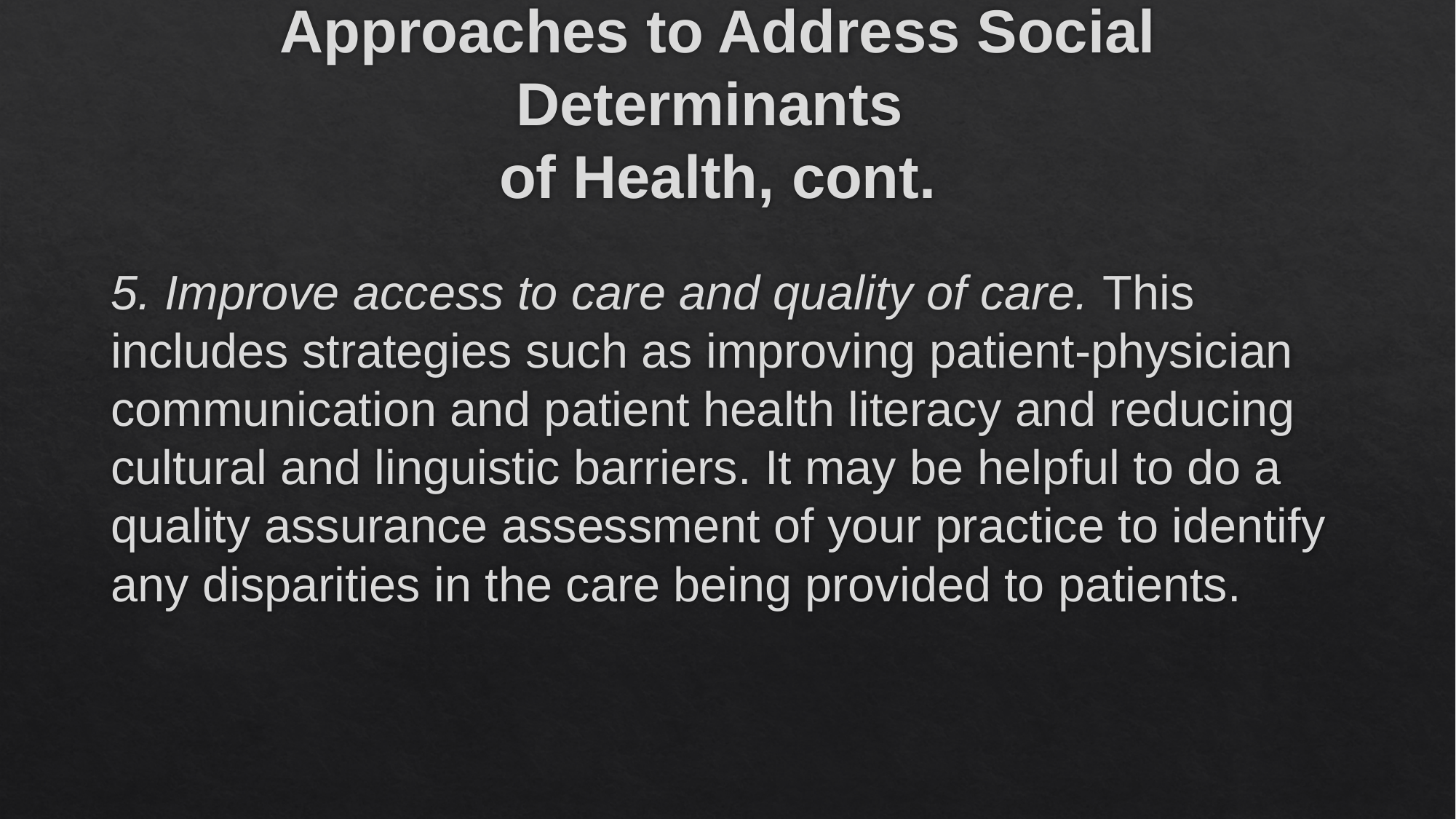

# Approaches to Address Social Determinants of Health, cont.
5. Improve access to care and quality of care. This includes strategies such as improving patient-physician communication and patient health literacy and reducing cultural and linguistic barriers. It may be helpful to do a quality assurance assessment of your practice to identify any disparities in the care being provided to patients.